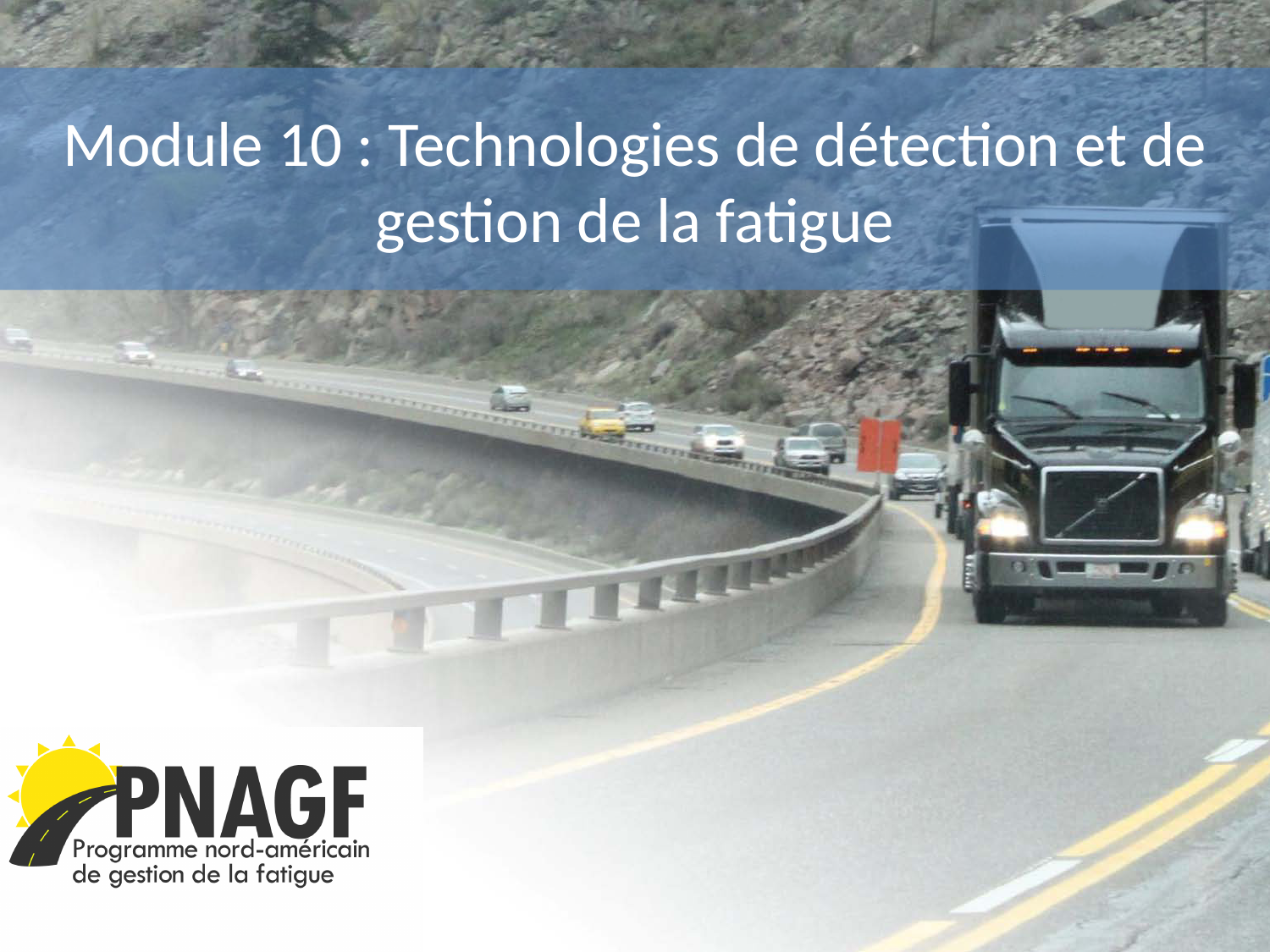

# Module 10 : Technologies de détection et de gestion de la fatigue